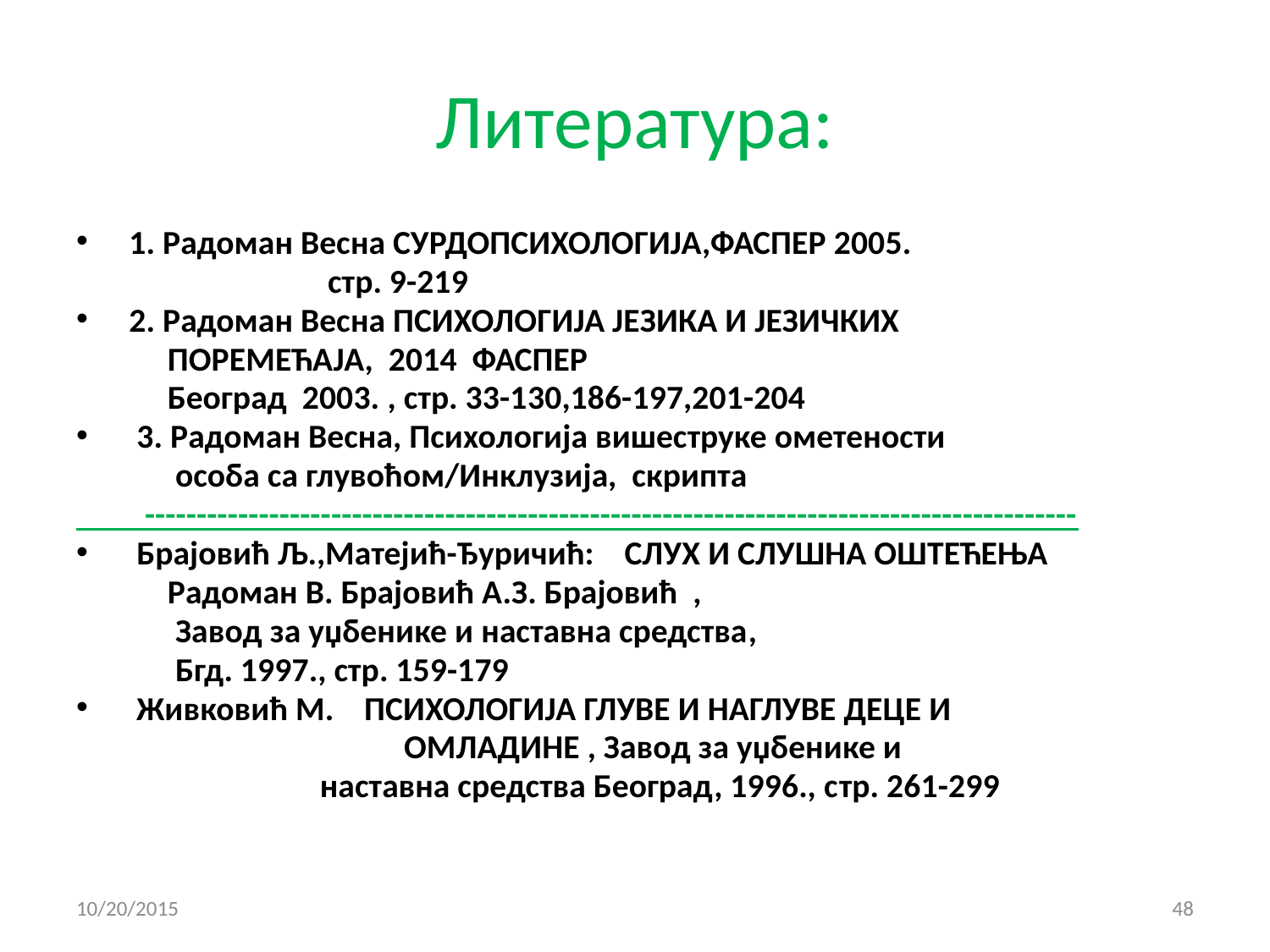

# Литература:
 1. Радоман Весна СУРДОПСИХОЛОГИЈА,ФАСПЕР 2005.
                                 стр. 9-219
 2. Радоман Весна ПСИХОЛОГИЈА ЈЕЗИКА И ЈЕЗИЧКИХ
            ПОРЕМЕЋАЈА,  2014  ФАСПЕР
            Београд  2003. , стр. 33-130,186-197,201-204
  3. Радоман Весна, Психологија вишеструке ометености
             особа са глувоћом/Инклузија,  скрипта
         ------------------------------------------------------------------------------------------
  Брајовић Љ.,Матејић-Ђуричић:    СЛУХ И СЛУШНА ОШТЕЋЕЊА
            Радоман В. Брајовић А.З. Брајовић  ,
             Завод за уџбенике и наставна средства,
             Бгд. 1997., стр. 159-179
  Живковић М.    ПСИХОЛОГИЈА ГЛУВЕ И НАГЛУВЕ ДЕЦЕ И
                                           ОМЛАДИНЕ , Завод за уџбенике и
                                наставна средства Београд, 1996., стр. 261-299

10/20/2015
48